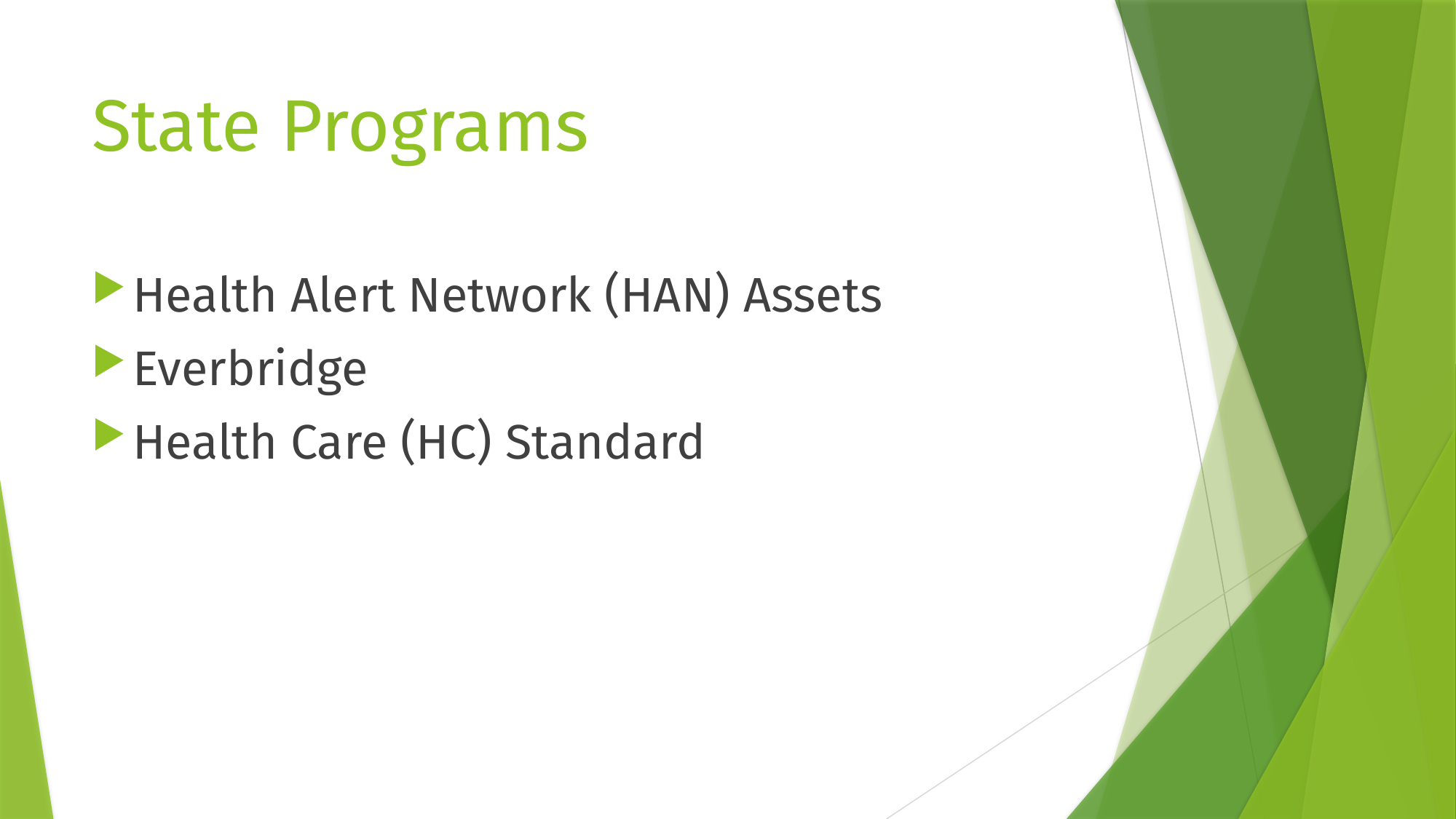

# State Programs
Health Alert Network (HAN) Assets
Everbridge
Health Care (HC) Standard